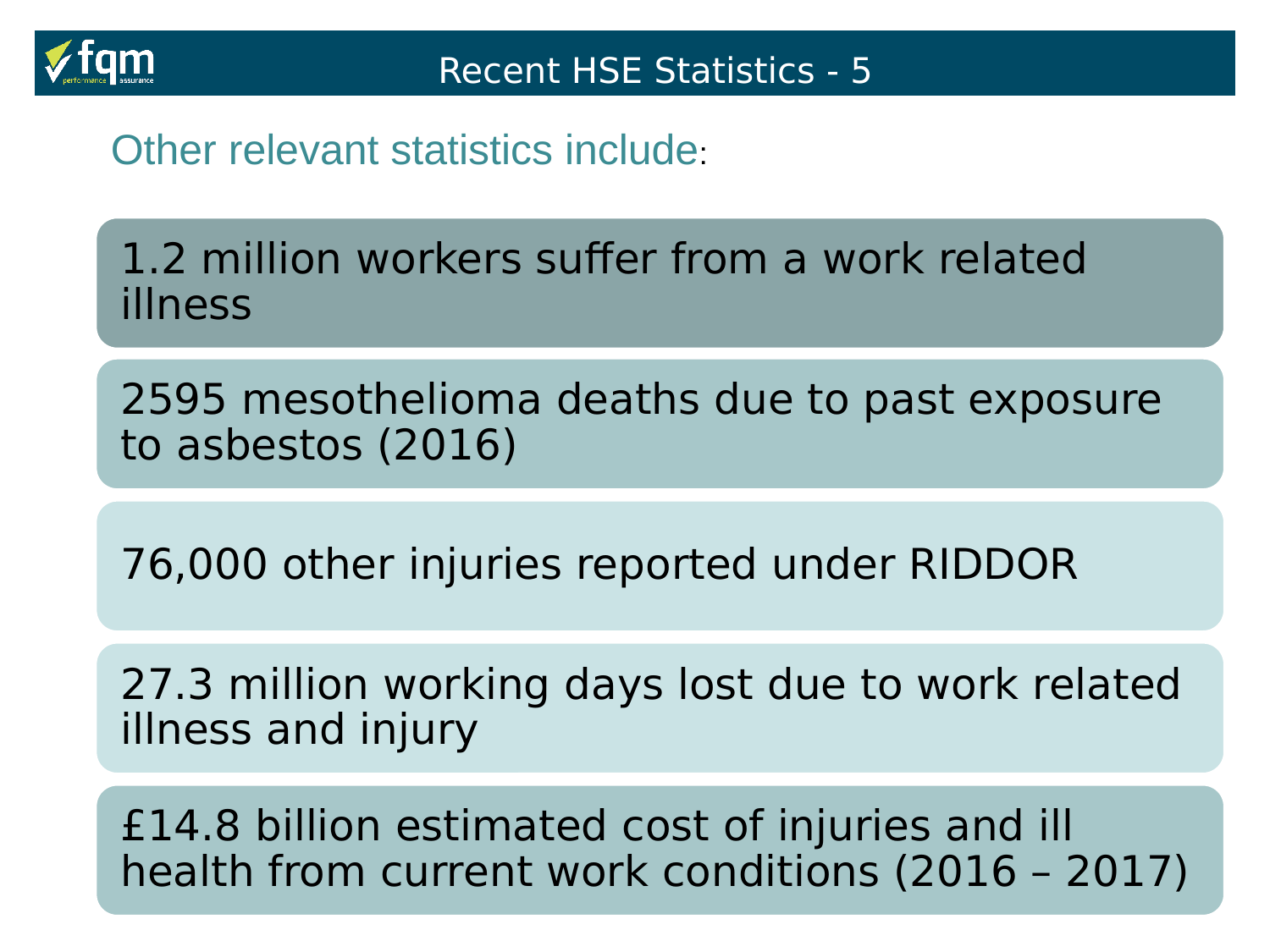

Recent HSE Statistics - 5
Other relevant statistics include:
1.2 million workers suffer from a work related illness
2595 mesothelioma deaths due to past exposure to asbestos (2016)
76,000 other injuries reported under RIDDOR
27.3 million working days lost due to work related illness and injury
£14.8 billion estimated cost of injuries and ill health from current work conditions (2016 – 2017)